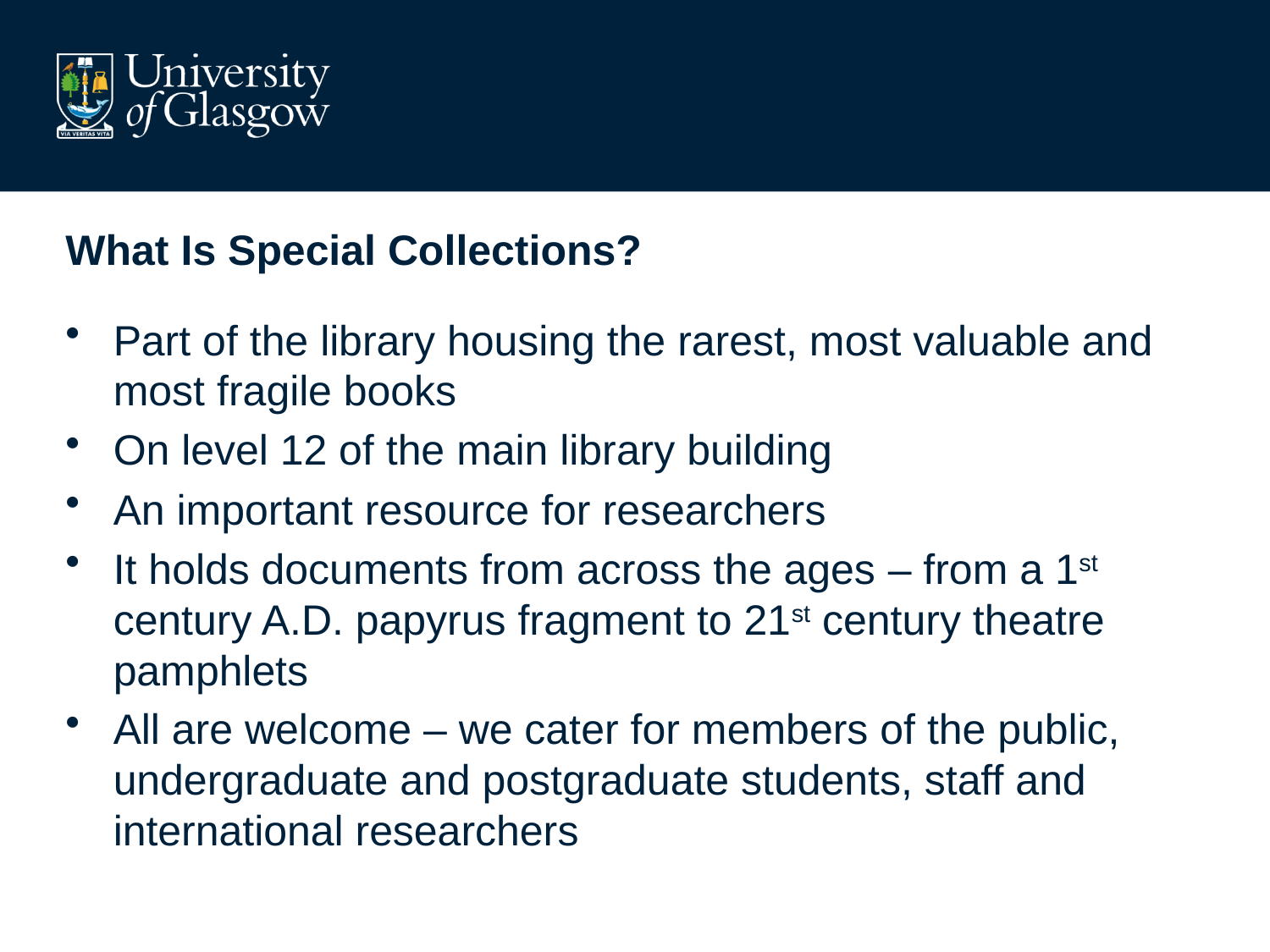

# What Is Special Collections?
Part of the library housing the rarest, most valuable and most fragile books
On level 12 of the main library building
An important resource for researchers
It holds documents from across the ages – from a 1st century A.D. papyrus fragment to 21st century theatre pamphlets
All are welcome – we cater for members of the public, undergraduate and postgraduate students, staff and international researchers